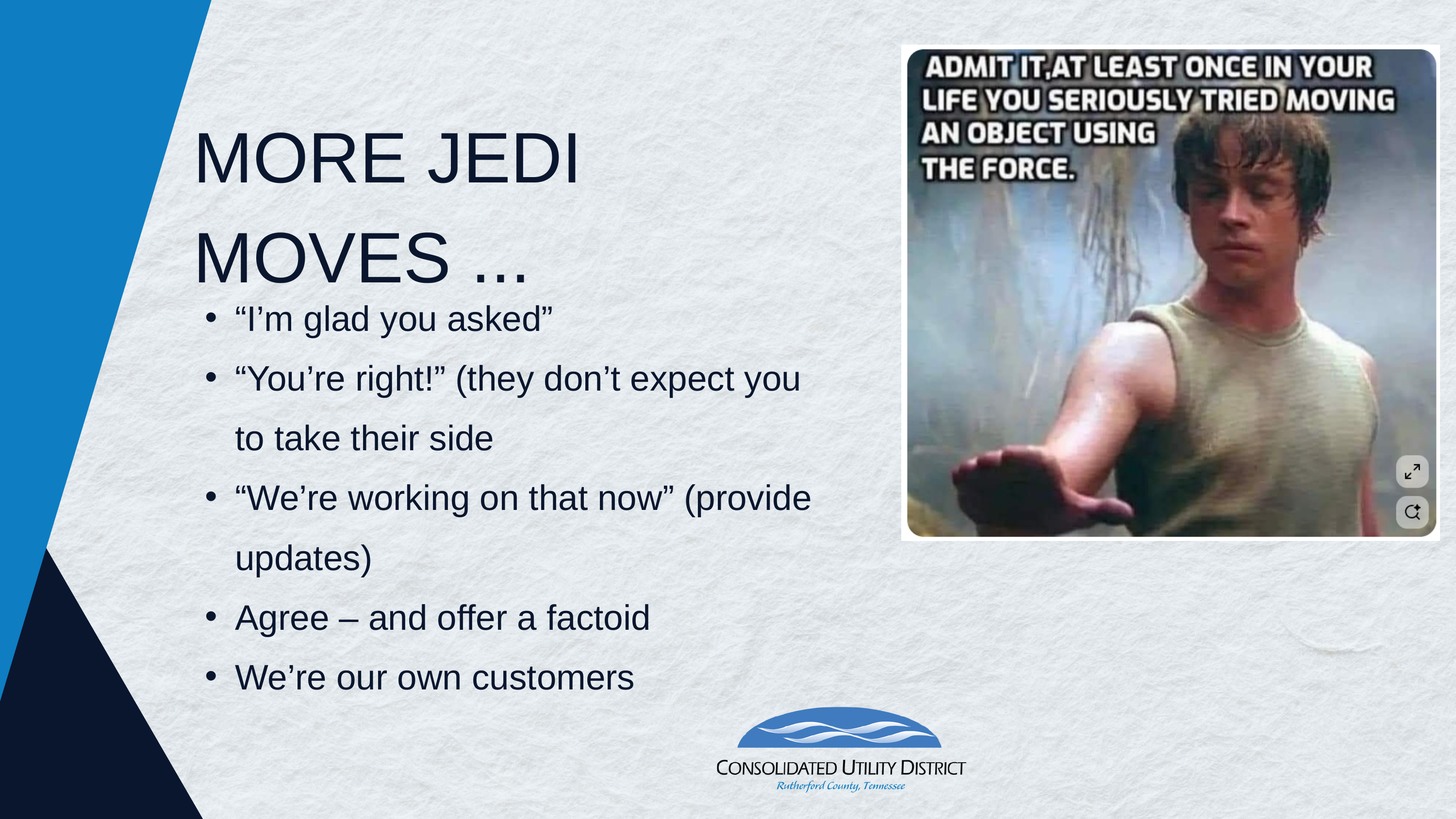

MORE JEDI
MOVES ...
“I’m glad you asked”
“You’re right!” (they don’t expect you to take their side
“We’re working on that now” (provide updates)
Agree – and offer a factoid
We’re our own customers